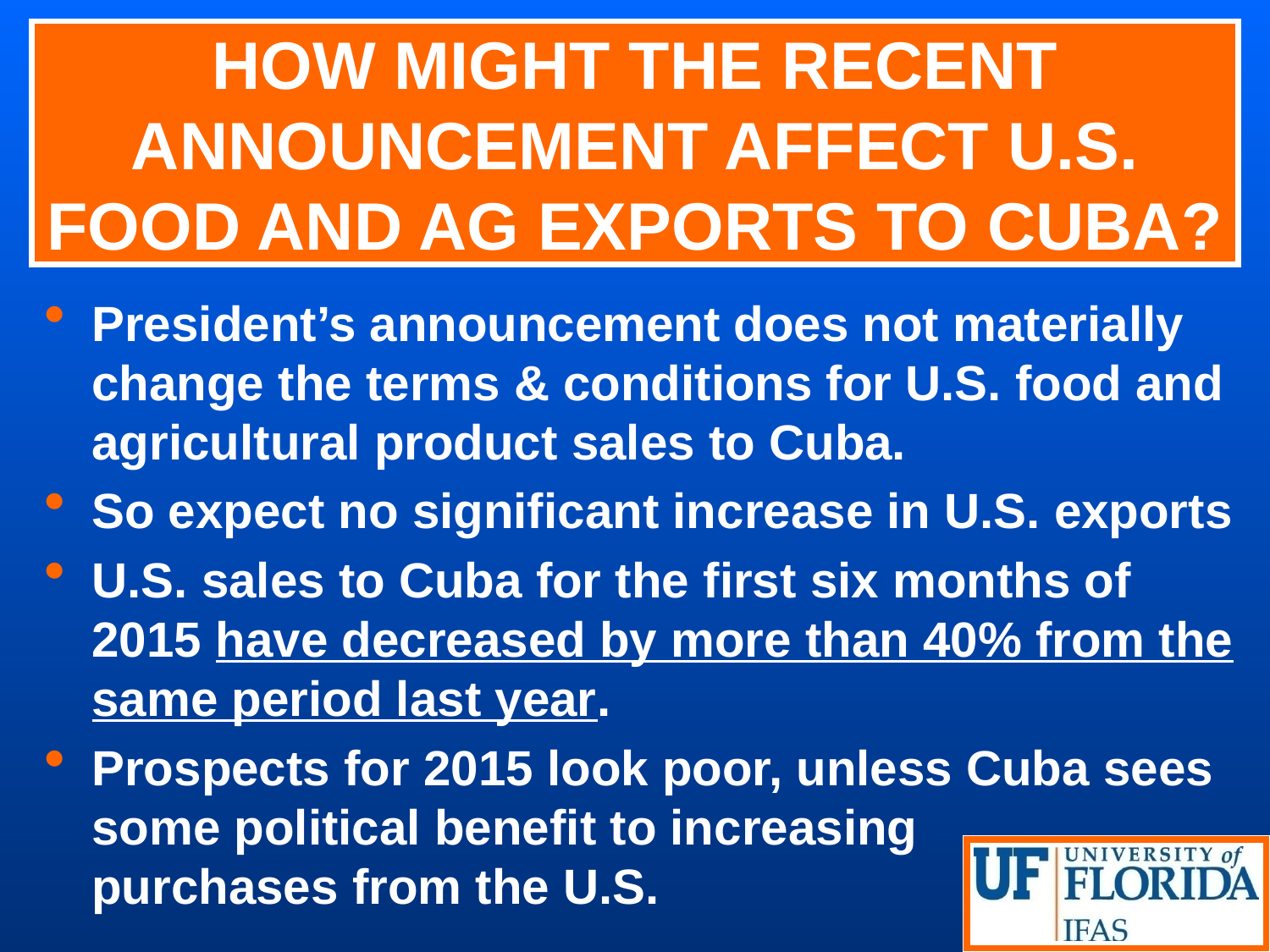

# HOW MIGHT THE RECENT ANNOUNCEMENT AFFECT U.S. FOOD AND AG EXPORTS TO CUBA?
President’s announcement does not materially change the terms & conditions for U.S. food and agricultural product sales to Cuba.
So expect no significant increase in U.S. exports
U.S. sales to Cuba for the first six months of 2015 have decreased by more than 40% from the same period last year.
Prospects for 2015 look poor, unless Cuba sees some political benefit to increasing      purchases from the U.S.